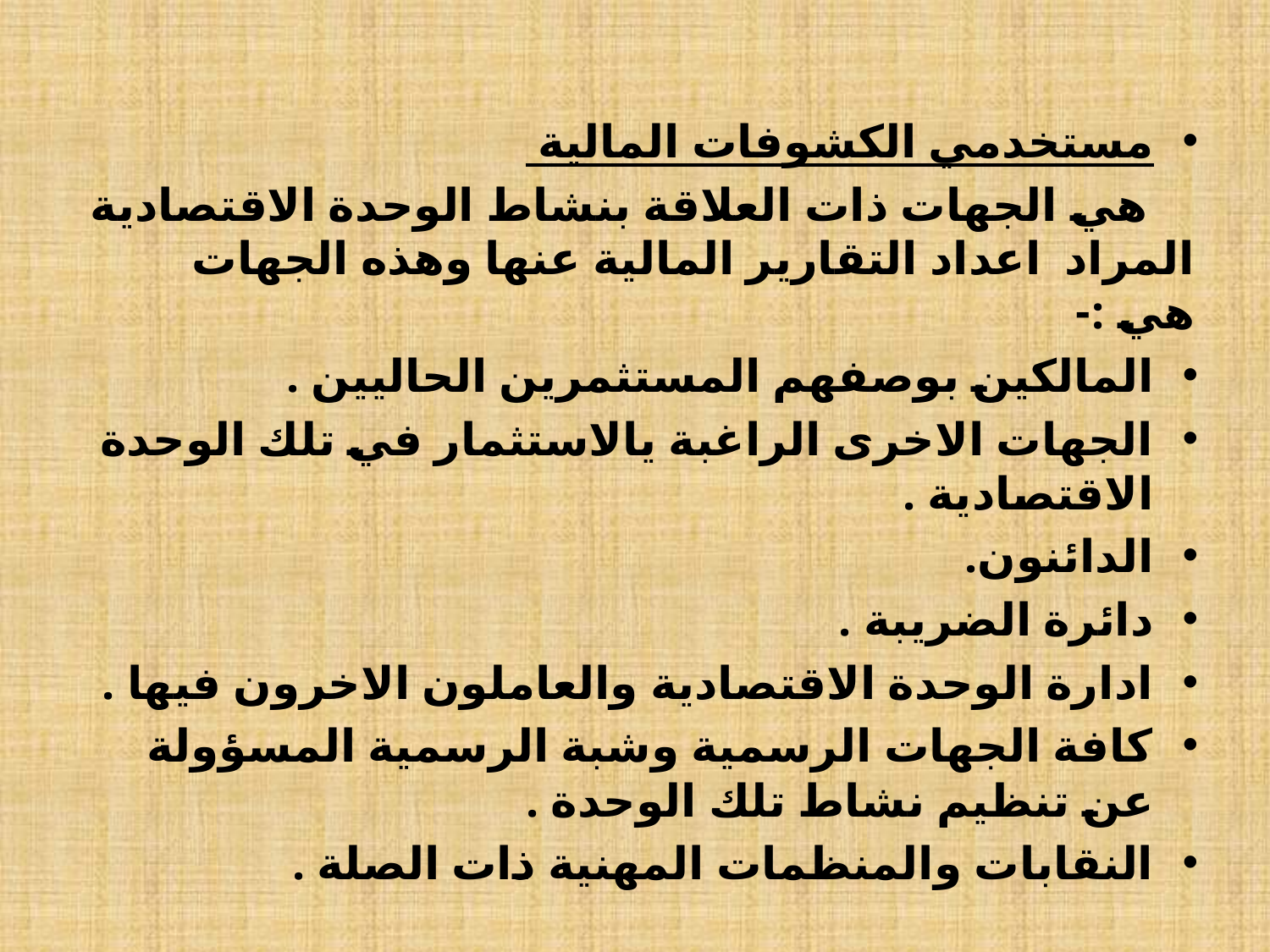

مستخدمي الكشوفات المالية
    هي الجهات ذات العلاقة بنشاط الوحدة الاقتصادية المراد  اعداد التقارير المالية عنها وهذه الجهات هي :-
المالكين بوصفهم المستثمرين الحاليين .
الجهات الاخرى الراغبة يالاستثمار في تلك الوحدة الاقتصادية .
الدائنون.
دائرة الضريبة .
ادارة الوحدة الاقتصادية والعاملون الاخرون فيها .
كافة الجهات الرسمية وشبة الرسمية المسؤولة عن تنظيم نشاط تلك الوحدة .
النقابات والمنظمات المهنية ذات الصلة .